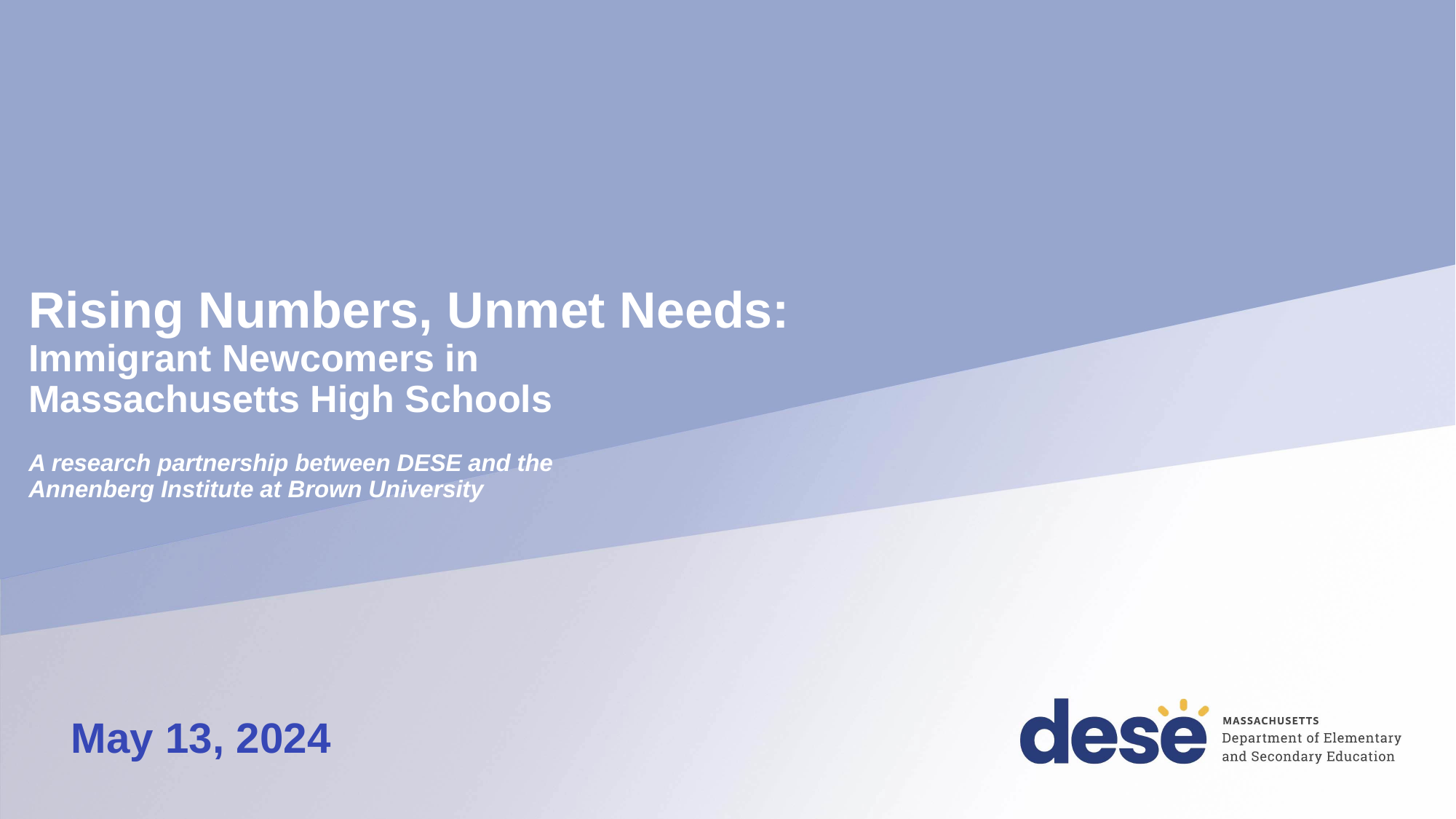

# Rising Numbers, Unmet Needs: Immigrant Newcomers in Massachusetts High Schools A research partnership between DESE and the Annenberg Institute at Brown University
May 13, 2024